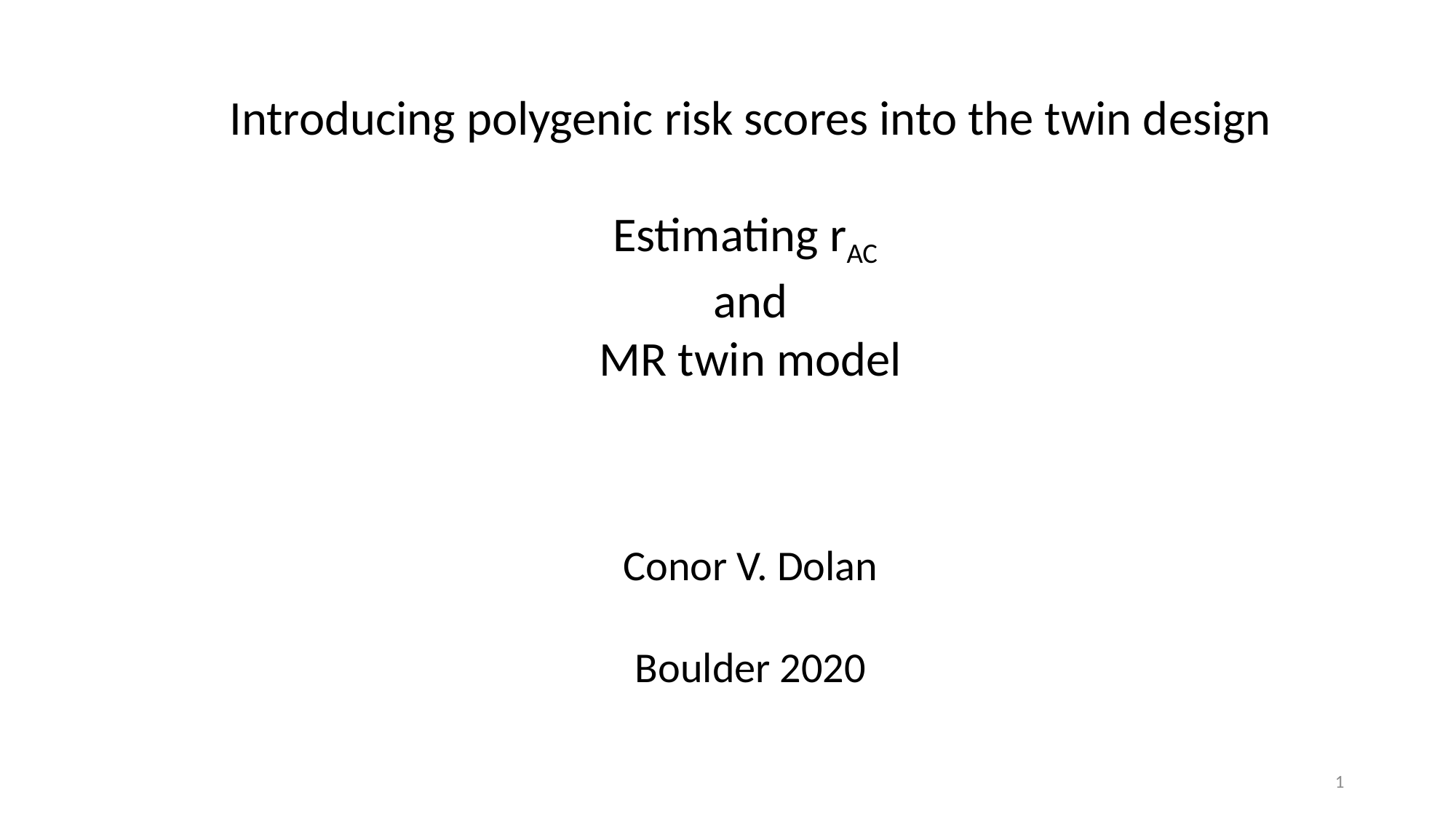

Introducing polygenic risk scores into the twin design

Estimating rAC
and
MR twin model

Conor V. Dolan

Boulder 2020
1